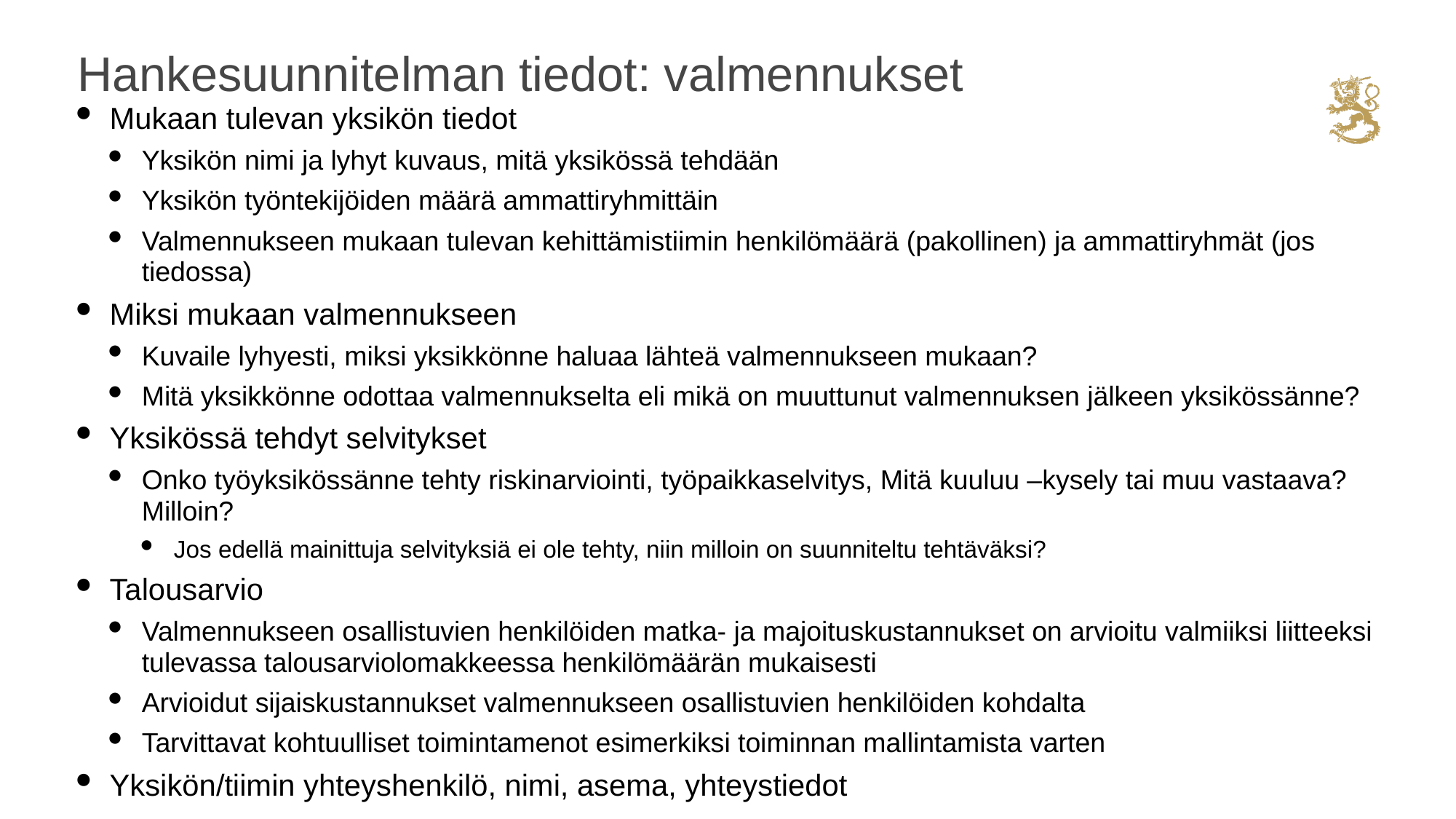

# Hankesuunnitelman tiedot: valmennukset
Mukaan tulevan yksikön tiedot
Yksikön nimi ja lyhyt kuvaus, mitä yksikössä tehdään
Yksikön työntekijöiden määrä ammattiryhmittäin
Valmennukseen mukaan tulevan kehittämistiimin henkilömäärä (pakollinen) ja ammattiryhmät (jos tiedossa)
Miksi mukaan valmennukseen
Kuvaile lyhyesti, miksi yksikkönne haluaa lähteä valmennukseen mukaan?
Mitä yksikkönne odottaa valmennukselta eli mikä on muuttunut valmennuksen jälkeen yksikössänne?
Yksikössä tehdyt selvitykset
Onko työyksikössänne tehty riskinarviointi, työpaikkaselvitys, Mitä kuuluu –kysely tai muu vastaava? Milloin?
Jos edellä mainittuja selvityksiä ei ole tehty, niin milloin on suunniteltu tehtäväksi?
Talousarvio
Valmennukseen osallistuvien henkilöiden matka- ja majoituskustannukset on arvioitu valmiiksi liitteeksi tulevassa talousarviolomakkeessa henkilömäärän mukaisesti
Arvioidut sijaiskustannukset valmennukseen osallistuvien henkilöiden kohdalta
Tarvittavat kohtuulliset toimintamenot esimerkiksi toiminnan mallintamista varten
Yksikön/tiimin yhteyshenkilö, nimi, asema, yhteystiedot